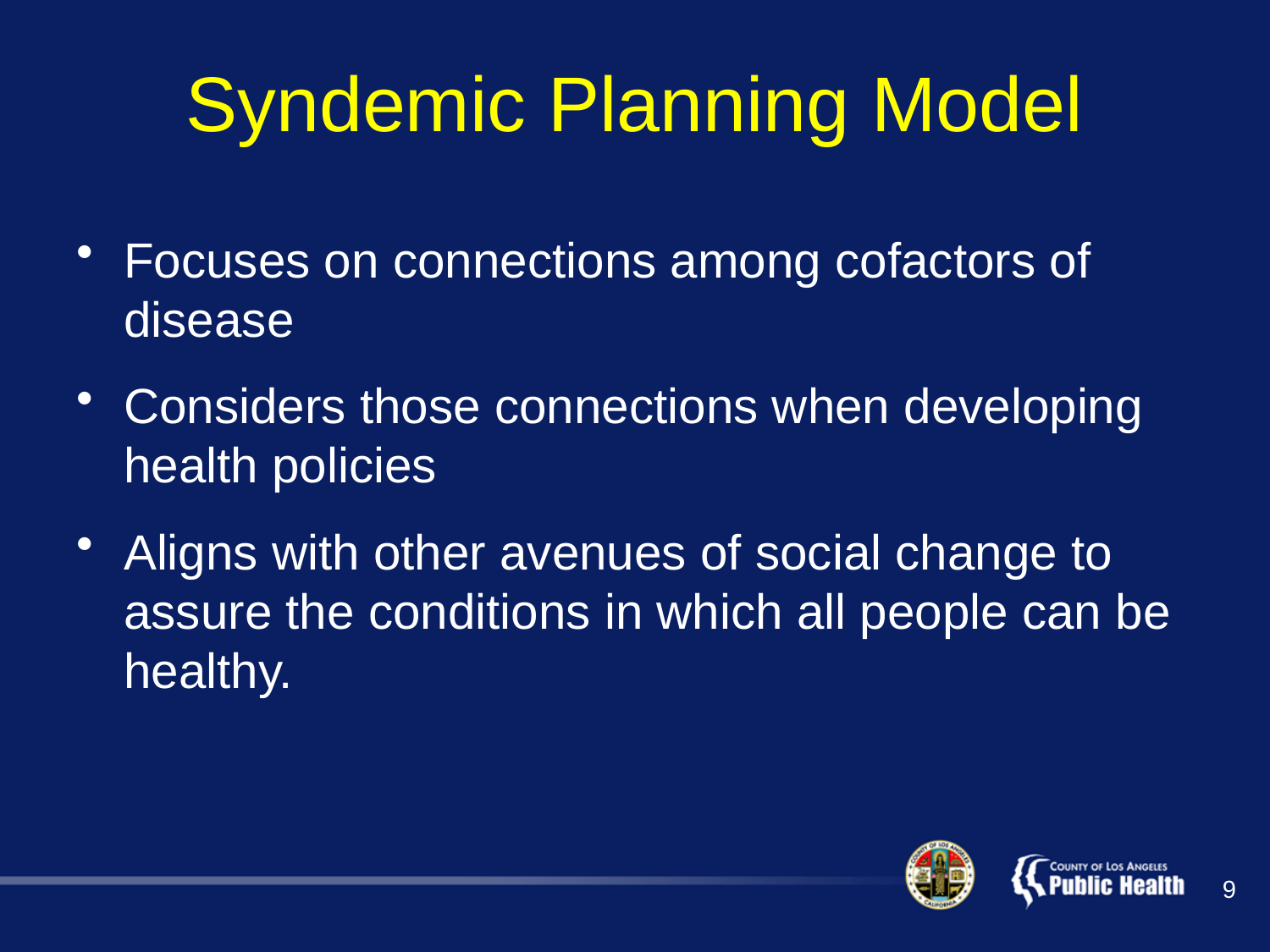

# Syndemic Planning Model
Focuses on connections among cofactors of disease
Considers those connections when developing health policies
Aligns with other avenues of social change to assure the conditions in which all people can be healthy.
9